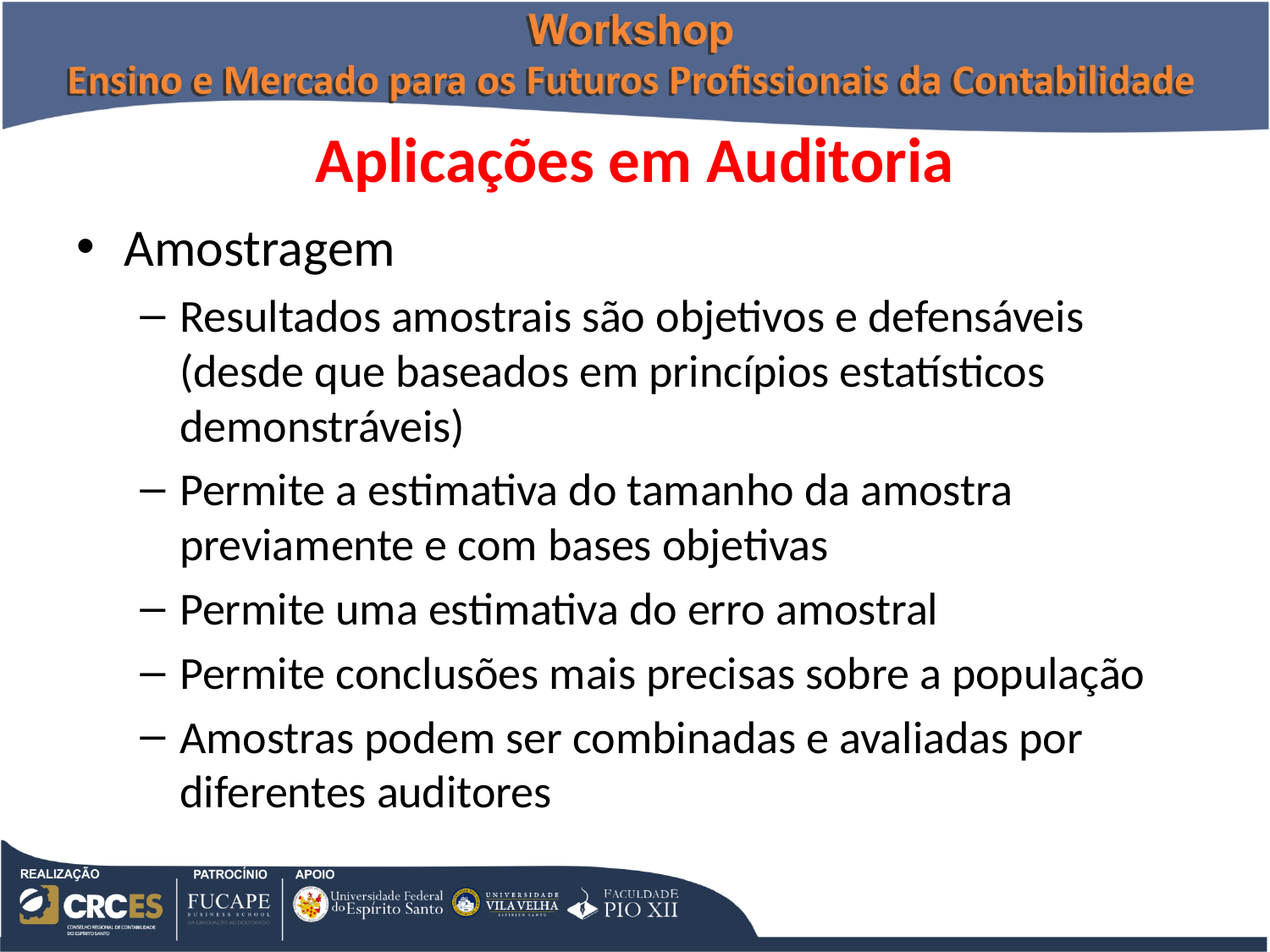

# Aplicações em Auditoria
Amostragem
Resultados amostrais são objetivos e defensáveis (desde que baseados em princípios estatísticos demonstráveis)
Permite a estimativa do tamanho da amostra previamente e com bases objetivas
Permite uma estimativa do erro amostral
Permite conclusões mais precisas sobre a população
Amostras podem ser combinadas e avaliadas por diferentes auditores